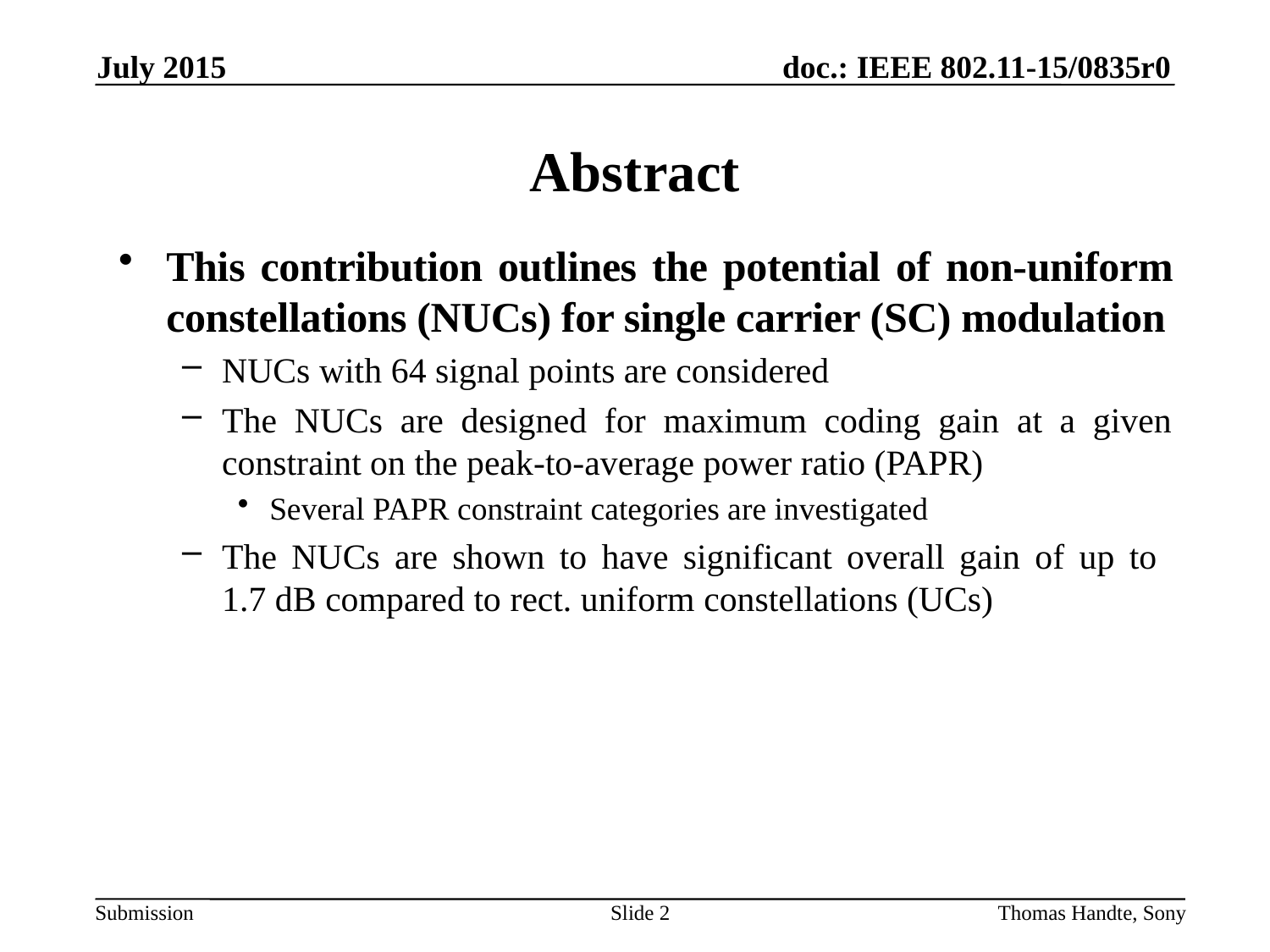

July 2015
# Abstract
This contribution outlines the potential of non-uniform constellations (NUCs) for single carrier (SC) modulation
NUCs with 64 signal points are considered
The NUCs are designed for maximum coding gain at a given constraint on the peak-to-average power ratio (PAPR)
Several PAPR constraint categories are investigated
The NUCs are shown to have significant overall gain of up to
1.7 dB compared to rect. uniform constellations (UCs)

Slide 2
Thomas Handte, Sony